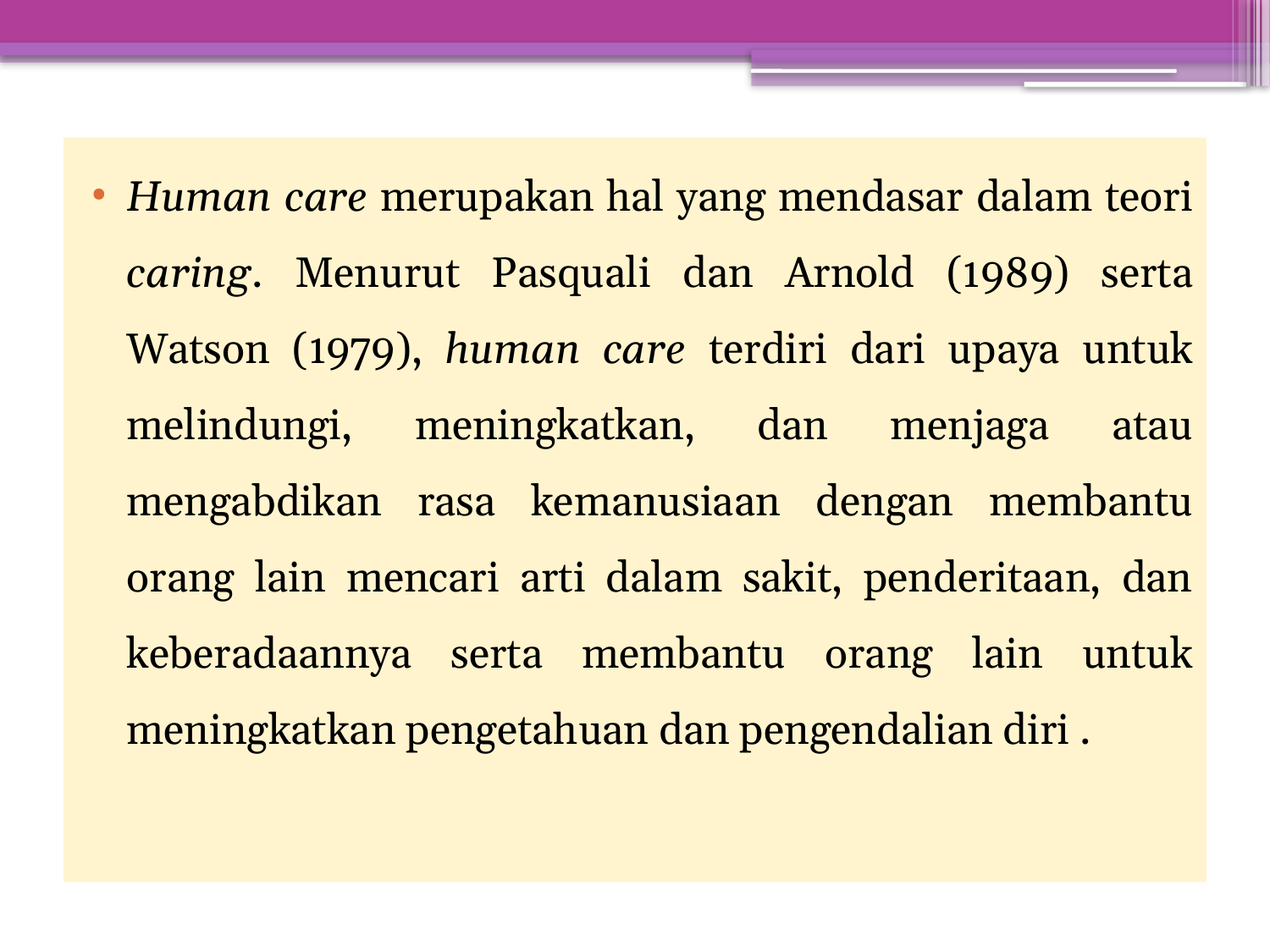

Human care merupakan hal yang mendasar dalam teori caring. Menurut Pasquali dan Arnold (1989) serta Watson (1979), human care terdiri dari upaya untuk melindungi, meningkatkan, dan menjaga atau mengabdikan rasa kemanusiaan dengan membantu orang lain mencari arti dalam sakit, penderitaan, dan keberadaannya serta membantu orang lain untuk meningkatkan pengetahuan dan pengendalian diri .